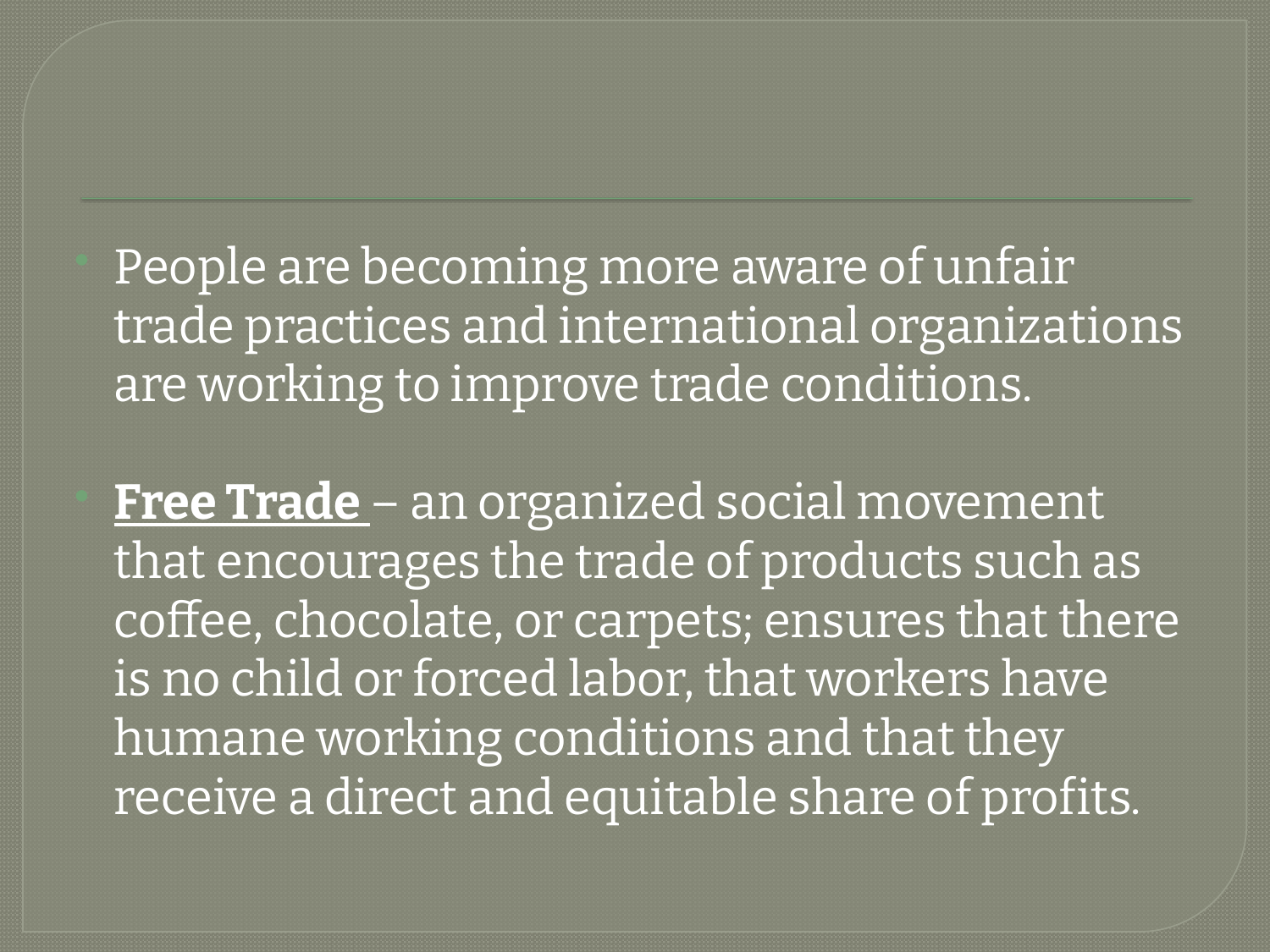

People are becoming more aware of unfair trade practices and international organizations are working to improve trade conditions.

Free Trade – an organized social movement that encourages the trade of products such as coffee, chocolate, or carpets; ensures that there is no child or forced labor, that workers have humane working conditions and that they receive a direct and equitable share of profits.